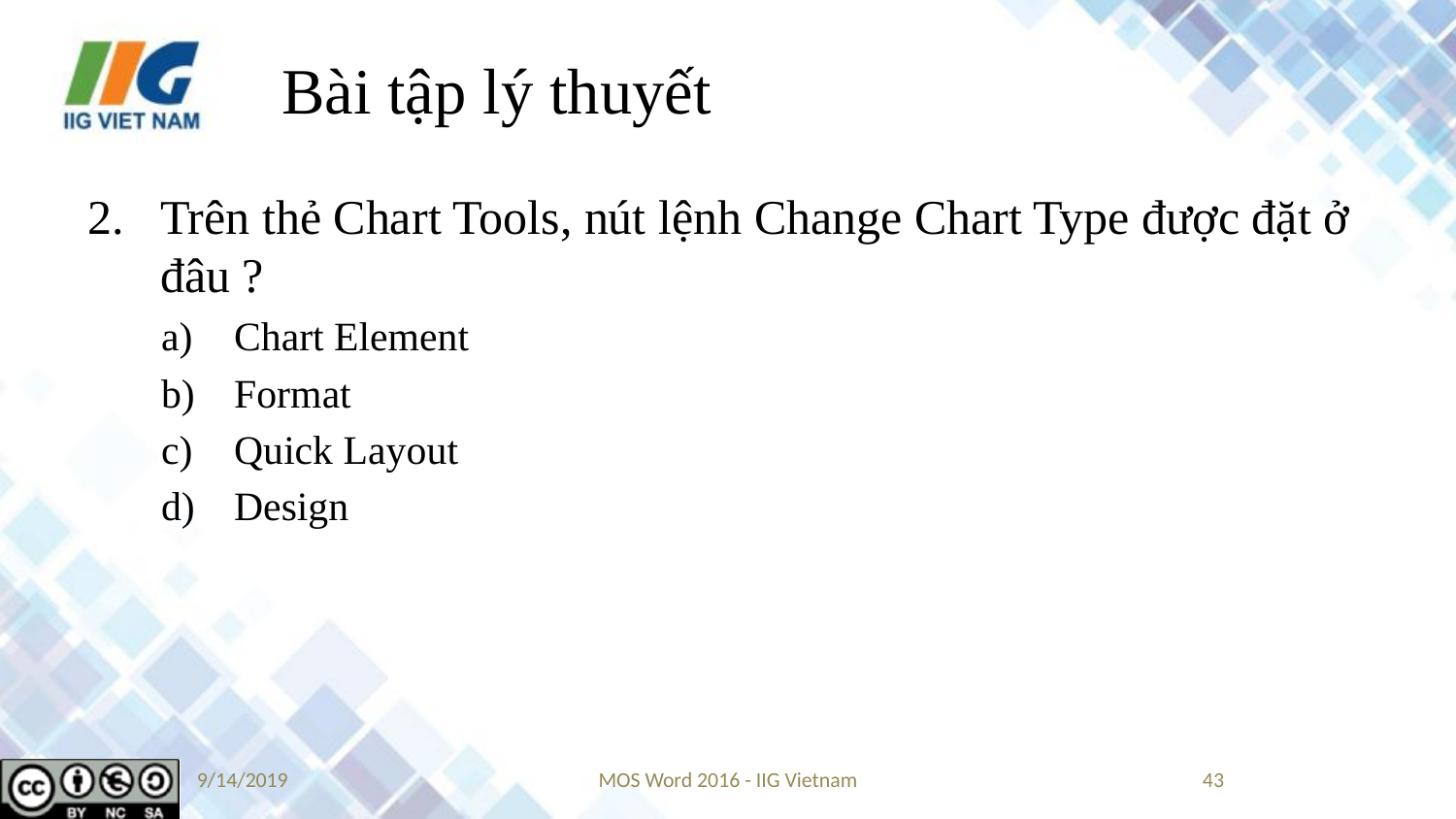

# Bài tập lý thuyết
Trên thẻ Chart Tools, nút lệnh Change Chart Type được đặt ở đâu ?
Chart Element
Format
Quick Layout
Design

9/14/2019
MOS Word 2016 - IIG Vietnam
43